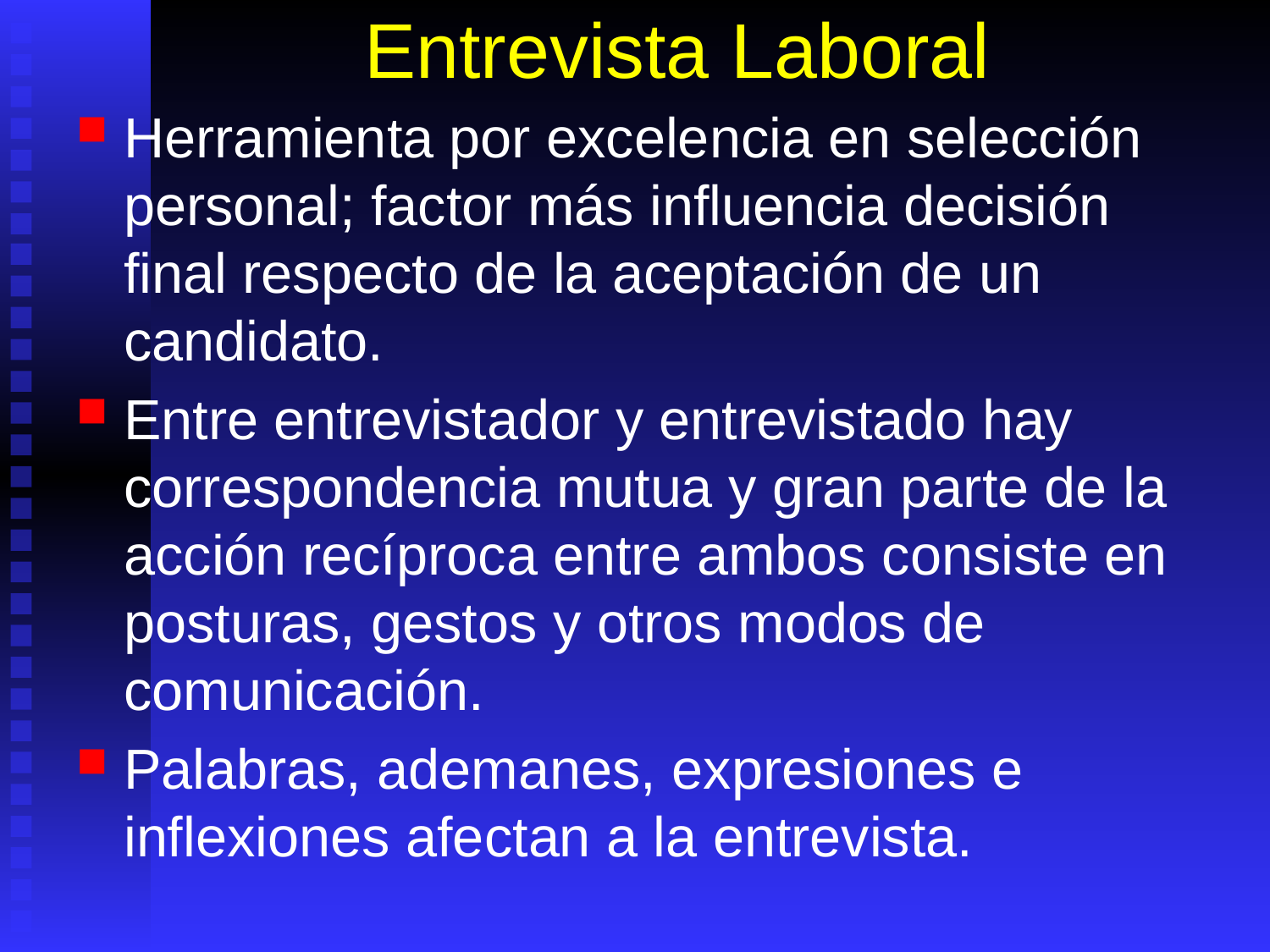

# Entrevista Laboral
Herramienta por excelencia en selección personal; factor más influencia decisión final respecto de la aceptación de un candidato.
Entre entrevistador y entrevistado hay correspondencia mutua y gran parte de la acción recíproca entre ambos consiste en posturas, gestos y otros modos de comunicación.
Palabras, ademanes, expresiones e inflexiones afectan a la entrevista.